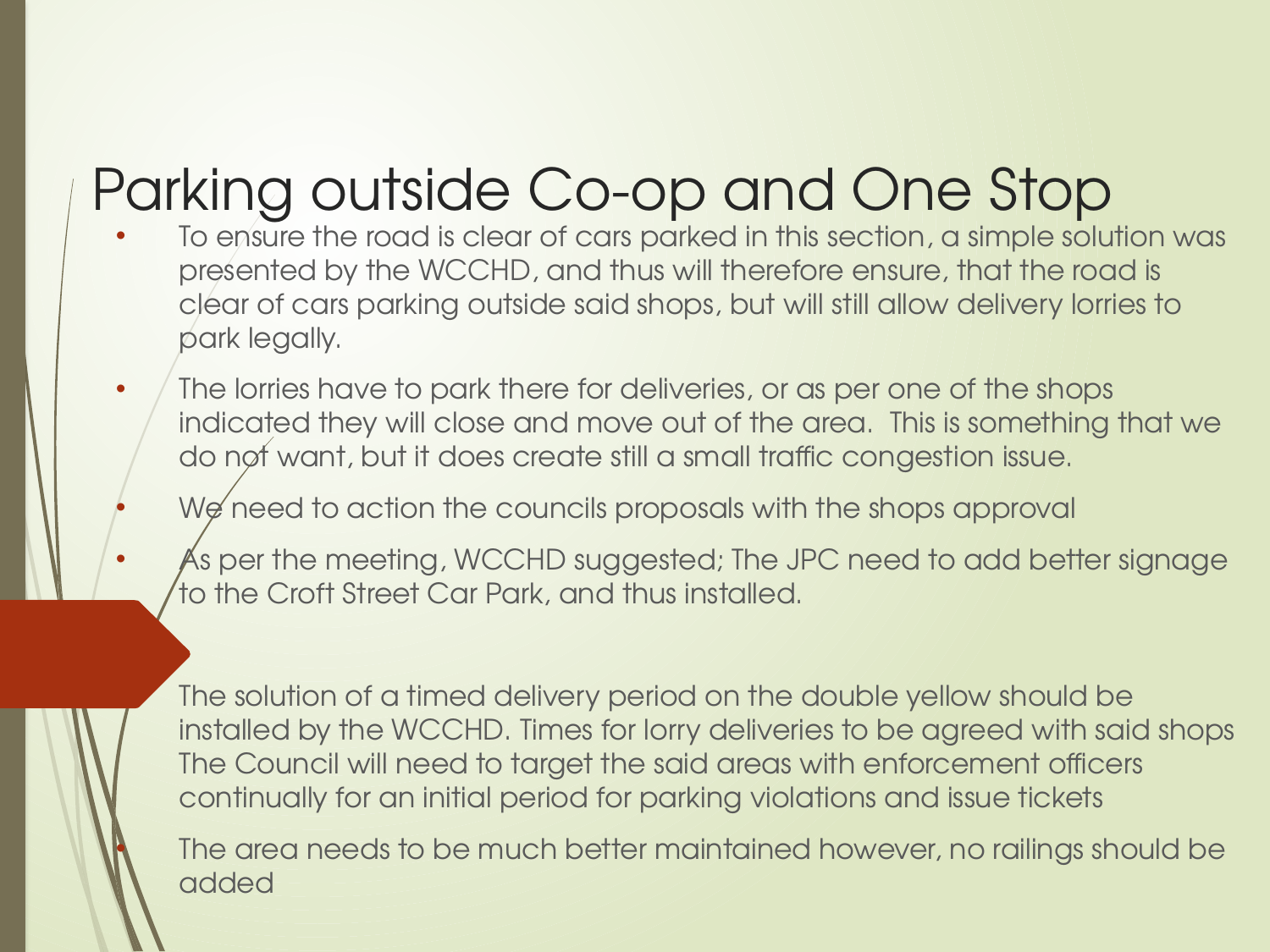

# Parking outside Co-op and One Stop
To ensure the road is clear of cars parked in this section, a simple solution was presented by the WCCHD, and thus will therefore ensure, that the road is clear of cars parking outside said shops, but will still allow delivery lorries to park legally.
The lorries have to park there for deliveries, or as per one of the shops indicated they will close and move out of the area.  This is something that we do not want, but it does create still a small traffic congestion issue.
We need to action the councils proposals with the shops approval
As per the meeting, WCCHD suggested; The JPC need to add better signage to the Croft Street Car Park, and thus installed.

The solution of a timed delivery period on the double yellow should be installed by the WCCHD. Times for lorry deliveries to be agreed with said shops The Council will need to target the said areas with enforcement officers continually for an initial period for parking violations and issue tickets
The area needs to be much better maintained however, no railings should be added